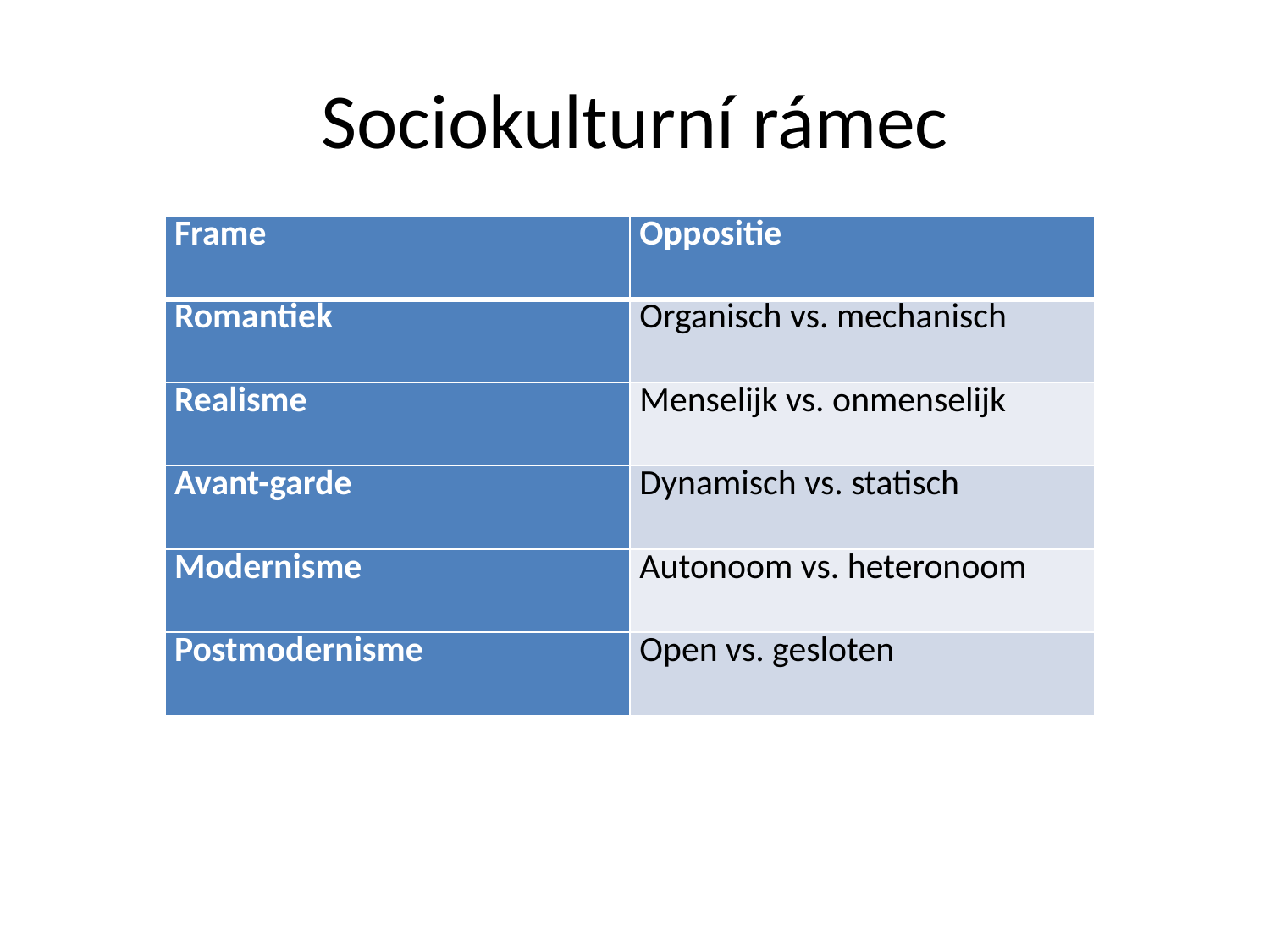

# Sociokulturní rámec
| Frame | Oppositie |
| --- | --- |
| Romantiek | Organisch vs. mechanisch |
| Realisme | Menselijk vs. onmenselijk |
| Avant-garde | Dynamisch vs. statisch |
| Modernisme | Autonoom vs. heteronoom |
| Postmodernisme | Open vs. gesloten |